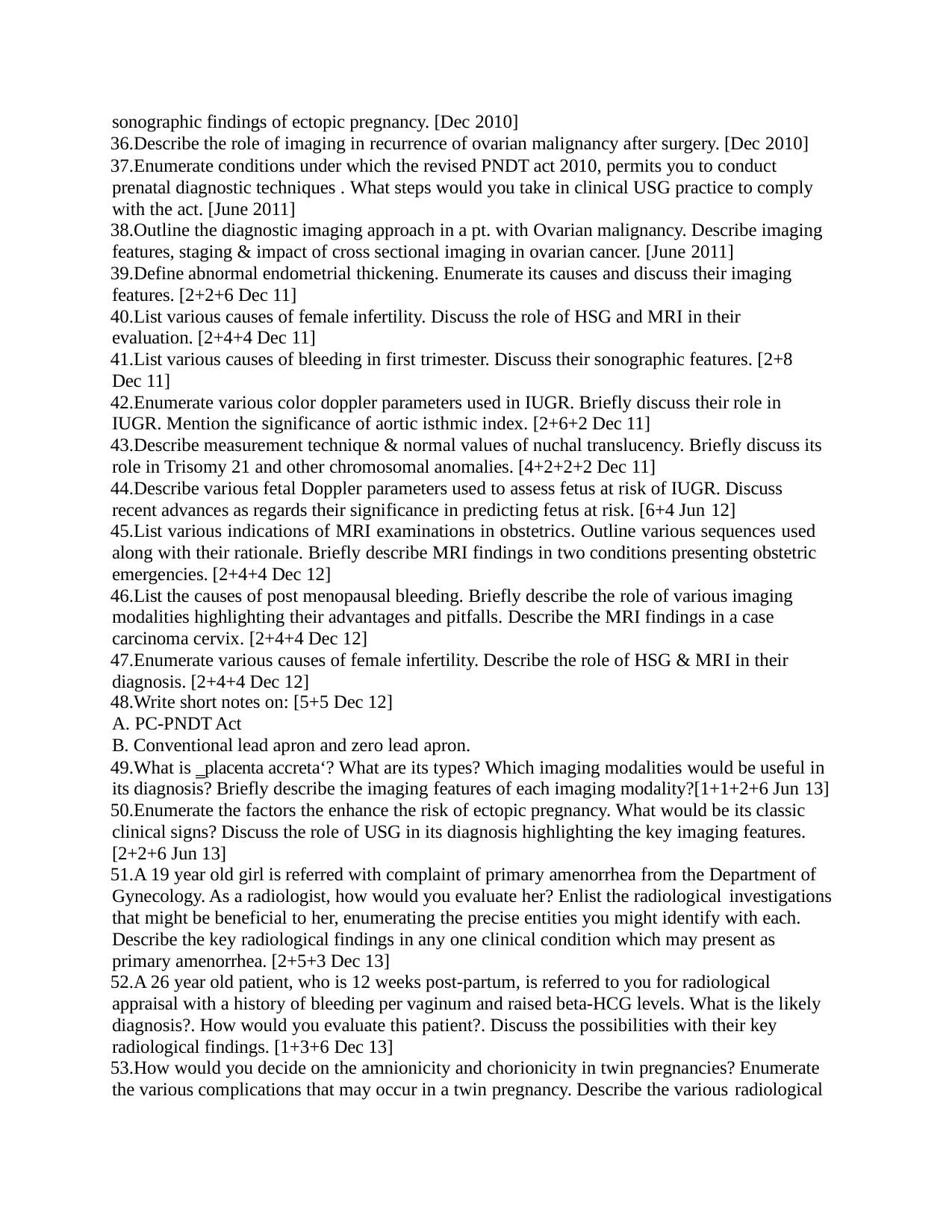

sonographic findings of ectopic pregnancy. [Dec 2010]
Describe the role of imaging in recurrence of ovarian malignancy after surgery. [Dec 2010]
Enumerate conditions under which the revised PNDT act 2010, permits you to conduct  prenatal diagnostic techniques . What steps would you take in clinical USG practice to comply  with the act. [June 2011]
Outline the diagnostic imaging approach in a pt. with Ovarian malignancy. Describe imaging  features, staging & impact of cross sectional imaging in ovarian cancer. [June 2011]
Define abnormal endometrial thickening. Enumerate its causes and discuss their imaging  features. [2+2+6 Dec 11]
List various causes of female infertility. Discuss the role of HSG and MRI in their  evaluation. [2+4+4 Dec 11]
List various causes of bleeding in first trimester. Discuss their sonographic features. [2+8  Dec 11]
Enumerate various color doppler parameters used in IUGR. Briefly discuss their role in  IUGR. Mention the significance of aortic isthmic index. [2+6+2 Dec 11]
Describe measurement technique & normal values of nuchal translucency. Briefly discuss its  role in Trisomy 21 and other chromosomal anomalies. [4+2+2+2 Dec 11]
Describe various fetal Doppler parameters used to assess fetus at risk of IUGR. Discuss  recent advances as regards their significance in predicting fetus at risk. [6+4 Jun 12]
List various indications of MRI examinations in obstetrics. Outline various sequences used  along with their rationale. Briefly describe MRI findings in two conditions presenting obstetric  emergencies. [2+4+4 Dec 12]
List the causes of post menopausal bleeding. Briefly describe the role of various imaging  modalities highlighting their advantages and pitfalls. Describe the MRI findings in a case  carcinoma cervix. [2+4+4 Dec 12]
Enumerate various causes of female infertility. Describe the role of HSG & MRI in their  diagnosis. [2+4+4 Dec 12]
Write short notes on: [5+5 Dec 12]
PC-PNDT Act
Conventional lead apron and zero lead apron.
What is ‗placenta accreta‘? What are its types? Which imaging modalities would be useful in  its diagnosis? Briefly describe the imaging features of each imaging modality?[1+1+2+6 Jun 13]
Enumerate the factors the enhance the risk of ectopic pregnancy. What would be its classic  clinical signs? Discuss the role of USG in its diagnosis highlighting the key imaging features.  [2+2+6 Jun 13]
A 19 year old girl is referred with complaint of primary amenorrhea from the Department of  Gynecology. As a radiologist, how would you evaluate her? Enlist the radiological investigations
that might be beneficial to her, enumerating the precise entities you might identify with each.  Describe the key radiological findings in any one clinical condition which may present as  primary amenorrhea. [2+5+3 Dec 13]
A 26 year old patient, who is 12 weeks post-partum, is referred to you for radiological  appraisal with a history of bleeding per vaginum and raised beta-HCG levels. What is the likely  diagnosis?. How would you evaluate this patient?. Discuss the possibilities with their key  radiological findings. [1+3+6 Dec 13]
How would you decide on the amnionicity and chorionicity in twin pregnancies? Enumerate  the various complications that may occur in a twin pregnancy. Describe the various radiological